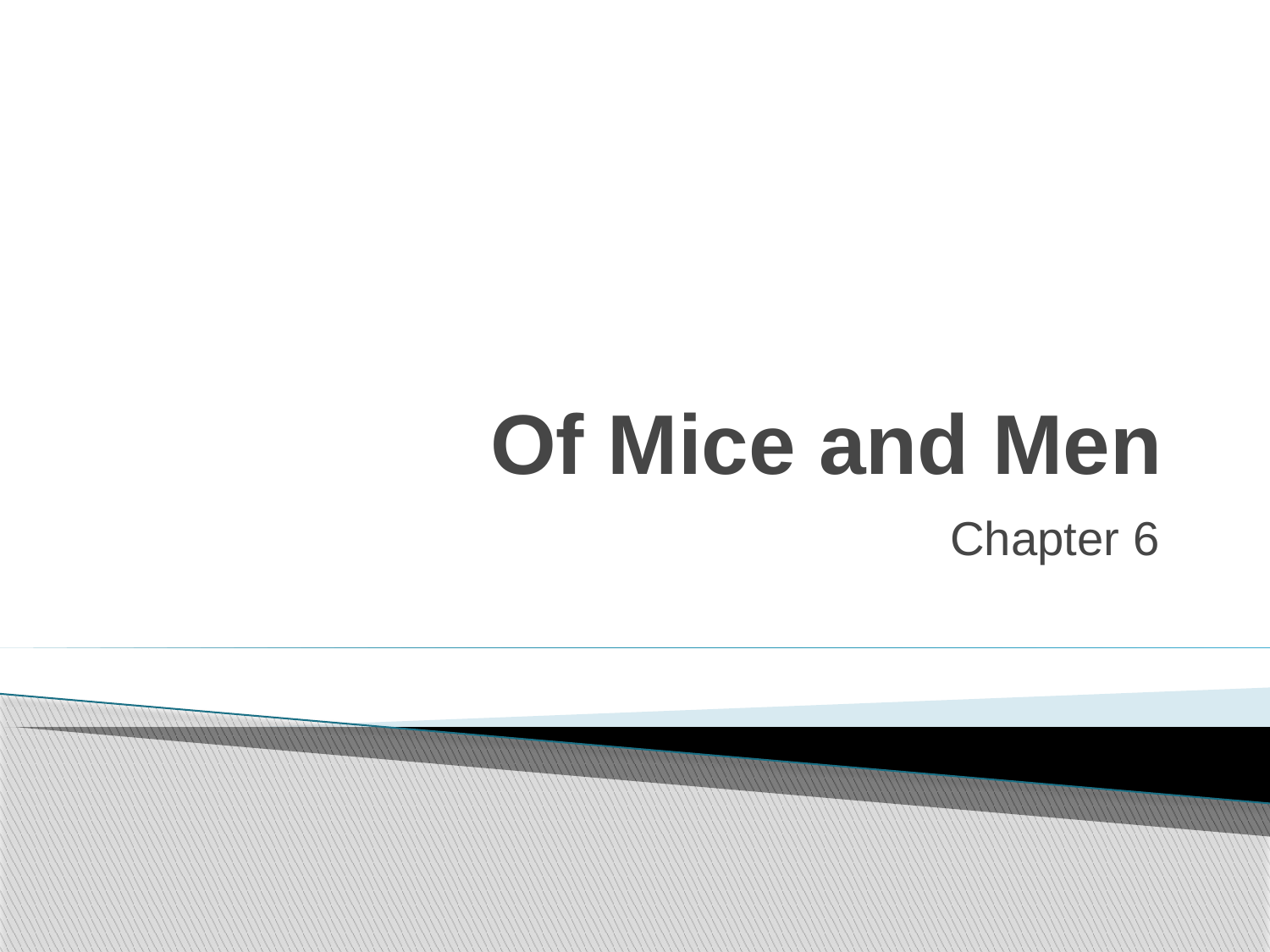

# Of Mice and Men
Chapter 6